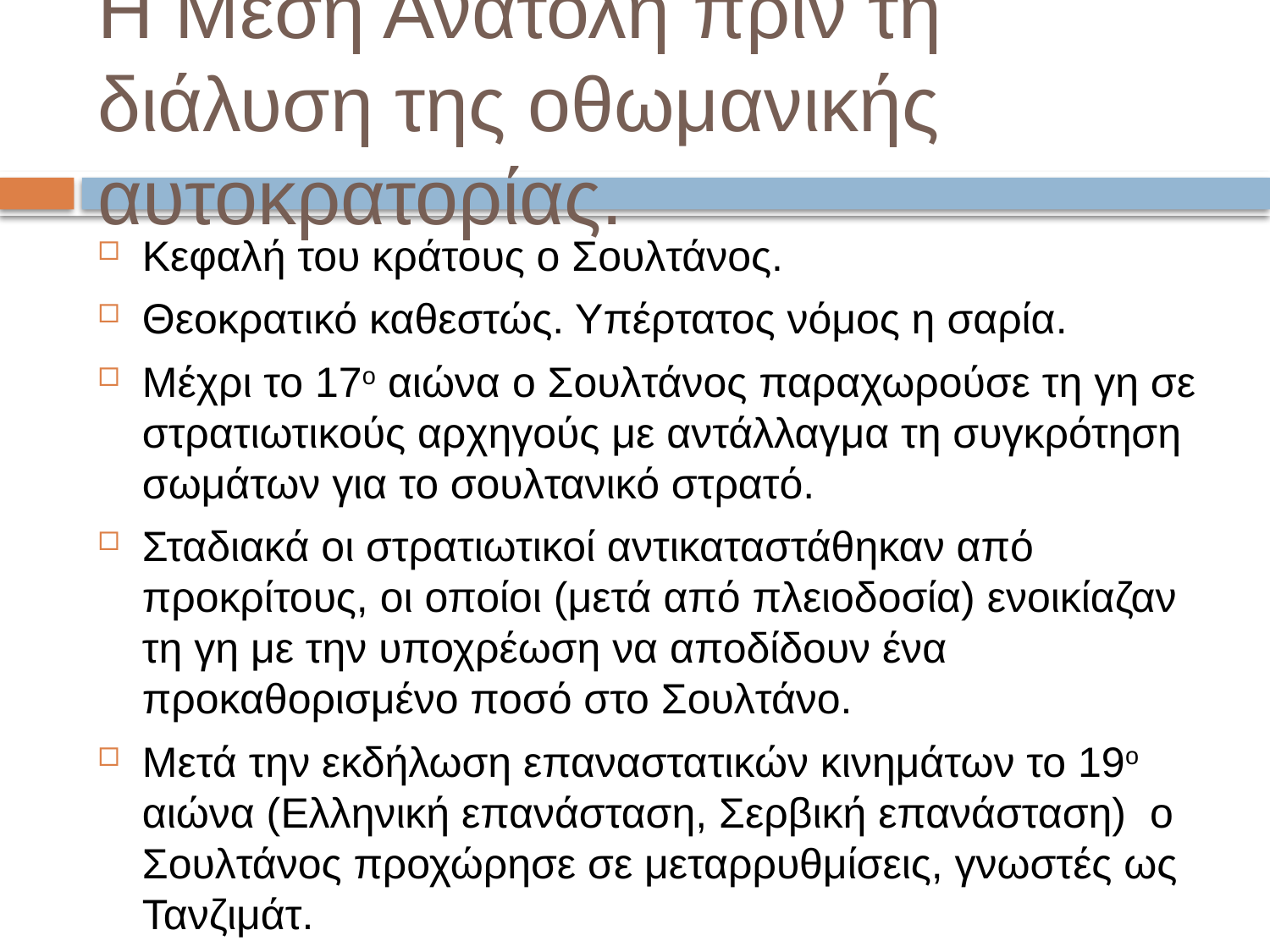

# Η Μέση Ανατολή πριν τη διάλυση της οθωμανικής αυτοκρατορίας.
Κεφαλή του κράτους ο Σουλτάνος.
Θεοκρατικό καθεστώς. Υπέρτατος νόμος η σαρία.
Μέχρι το 17ο αιώνα ο Σουλτάνος παραχωρούσε τη γη σε στρατιωτικούς αρχηγούς με αντάλλαγμα τη συγκρότηση σωμάτων για το σουλτανικό στρατό.
Σταδιακά οι στρατιωτικοί αντικαταστάθηκαν από προκρίτους, οι οποίοι (μετά από πλειοδοσία) ενοικίαζαν τη γη με την υποχρέωση να αποδίδουν ένα προκαθορισμένο ποσό στο Σουλτάνο.
Μετά την εκδήλωση επαναστατικών κινημάτων το 19ο αιώνα (Ελληνική επανάσταση, Σερβική επανάσταση)  ο Σουλτάνος προχώρησε σε μεταρρυθμίσεις, γνωστές ως Τανζιμάτ.